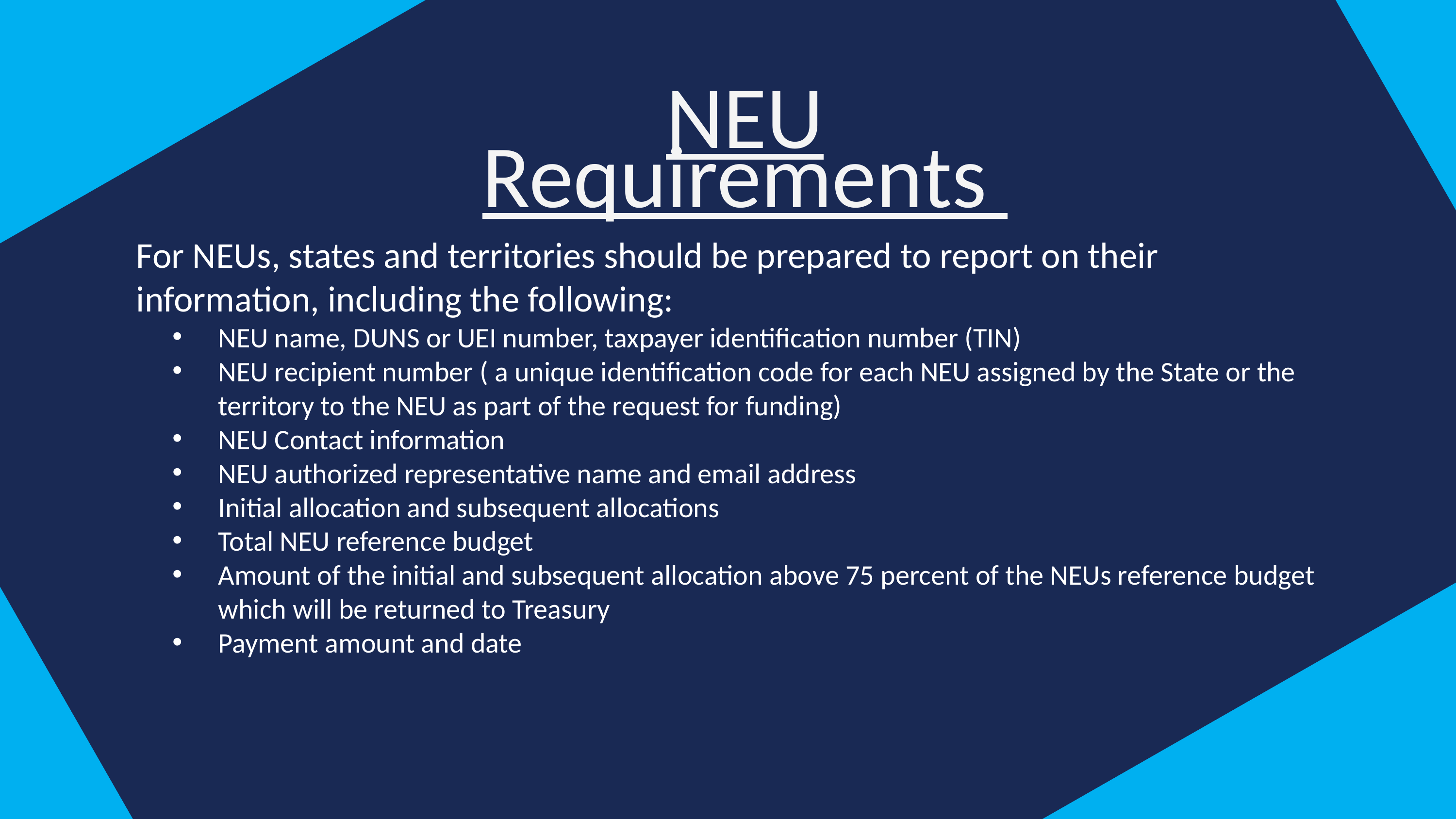

NEU Requirements
For NEUs, states and territories should be prepared to report on their information, including the following:
NEU name, DUNS or UEI number, taxpayer identification number (TIN)
NEU recipient number ( a unique identification code for each NEU assigned by the State or the territory to the NEU as part of the request for funding)
NEU Contact information
NEU authorized representative name and email address
Initial allocation and subsequent allocations
Total NEU reference budget
Amount of the initial and subsequent allocation above 75 percent of the NEUs reference budget which will be returned to Treasury
Payment amount and date